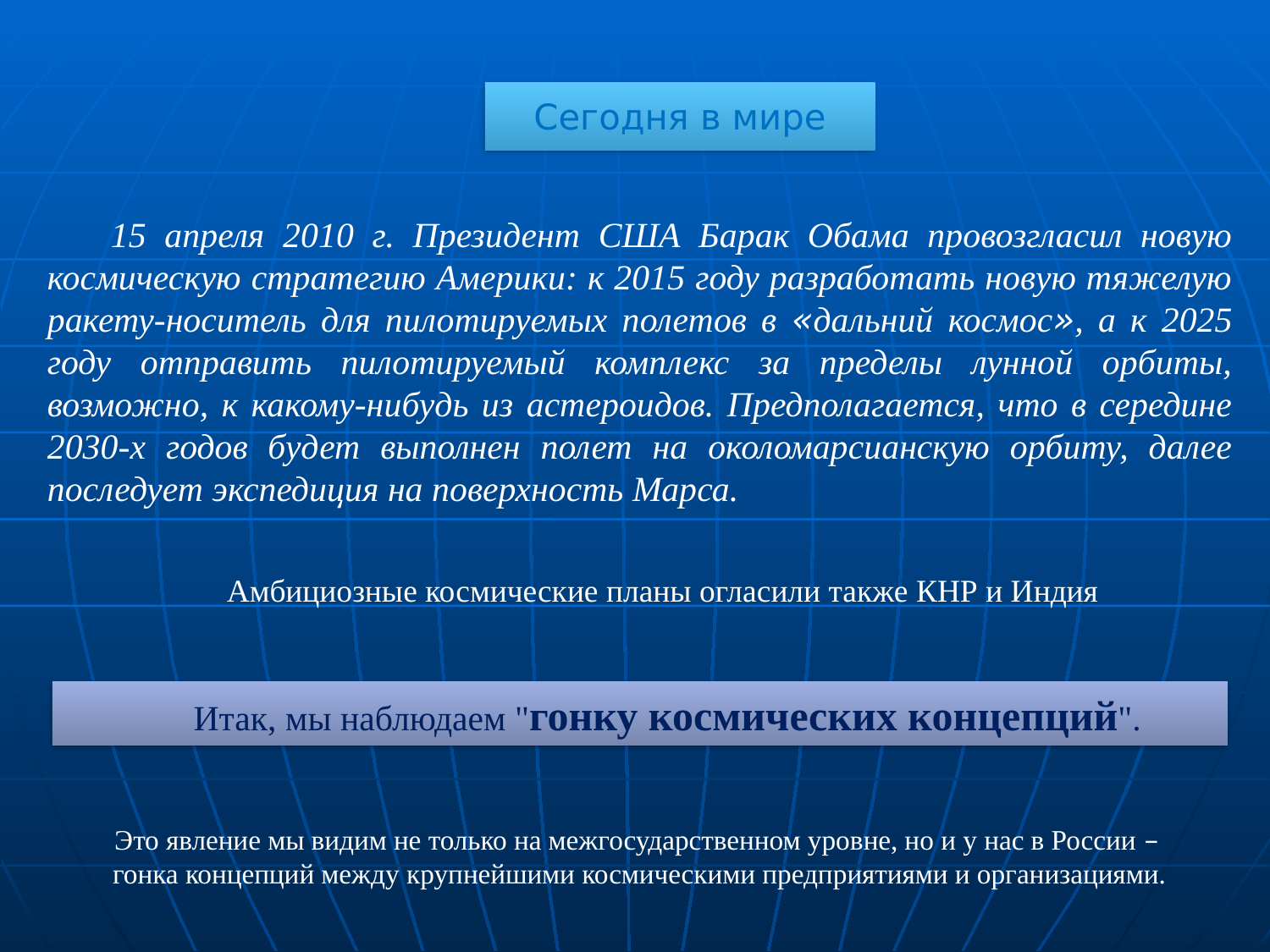

Сегодня в мире
15 апреля 2010 г. Президент США Барак Обама провозгласил новую космическую стратегию Америки: к 2015 году разработать новую тяжелую ракету-носитель для пилотируемых полетов в «дальний космос», а к 2025 году отправить пилотируемый комплекс за пределы лунной орбиты, возможно, к какому-нибудь из астероидов. Предполагается, что в середине 2030-х годов будет выполнен полет на околомарсианскую орбиту, далее последует экспедиция на поверхность Марса.
Амбициозные космические планы огласили также КНР и Индия
Итак, мы наблюдаем "гонку космических концепций".
Это явление мы видим не только на межгосударственном уровне, но и у нас в России –
гонка концепций между крупнейшими космическими предприятиями и организациями.